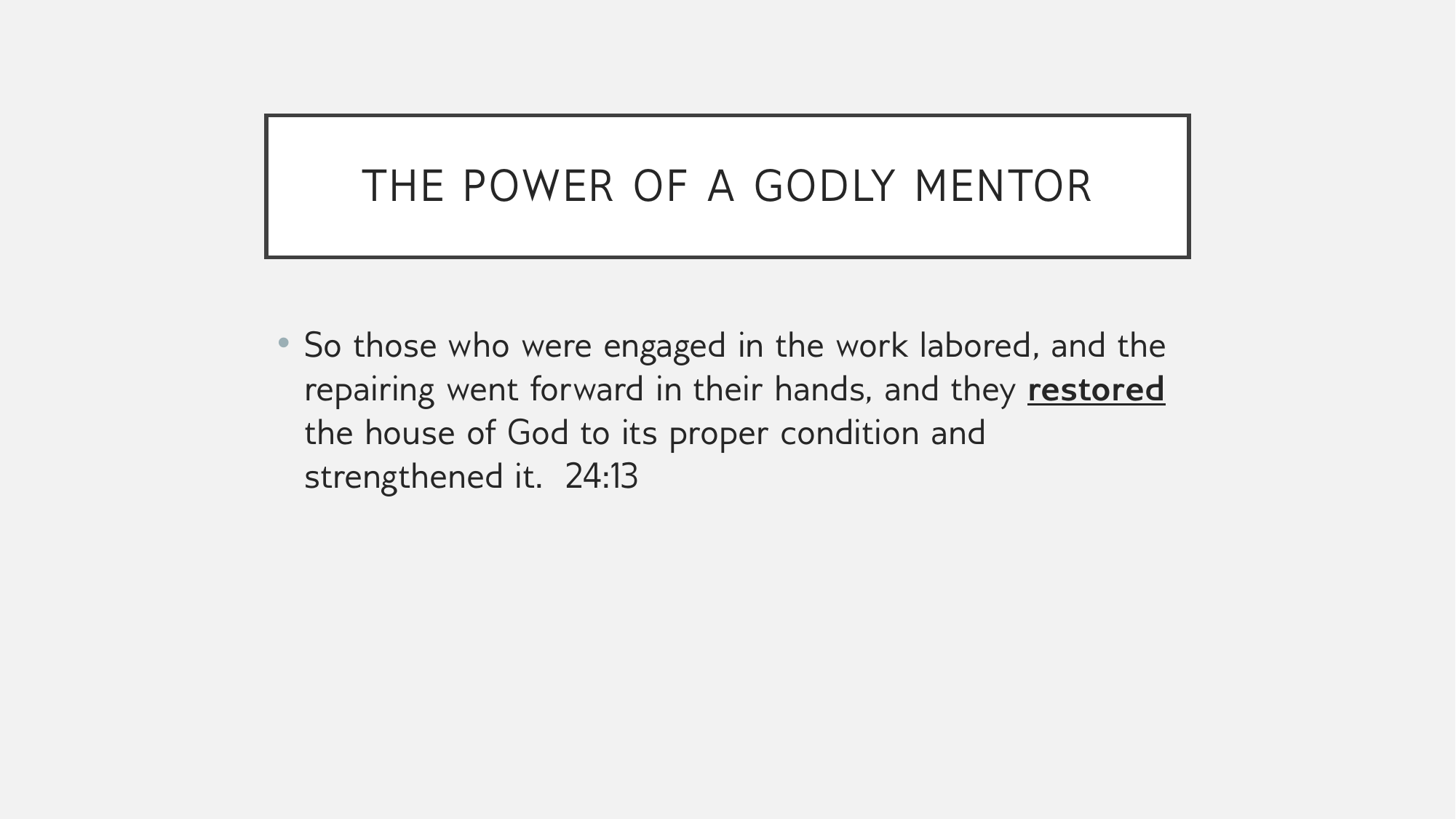

# The power of a godly mentor
So those who were engaged in the work labored, and the repairing went forward in their hands, and they restored the house of God to its proper condition and strengthened it.  24:13